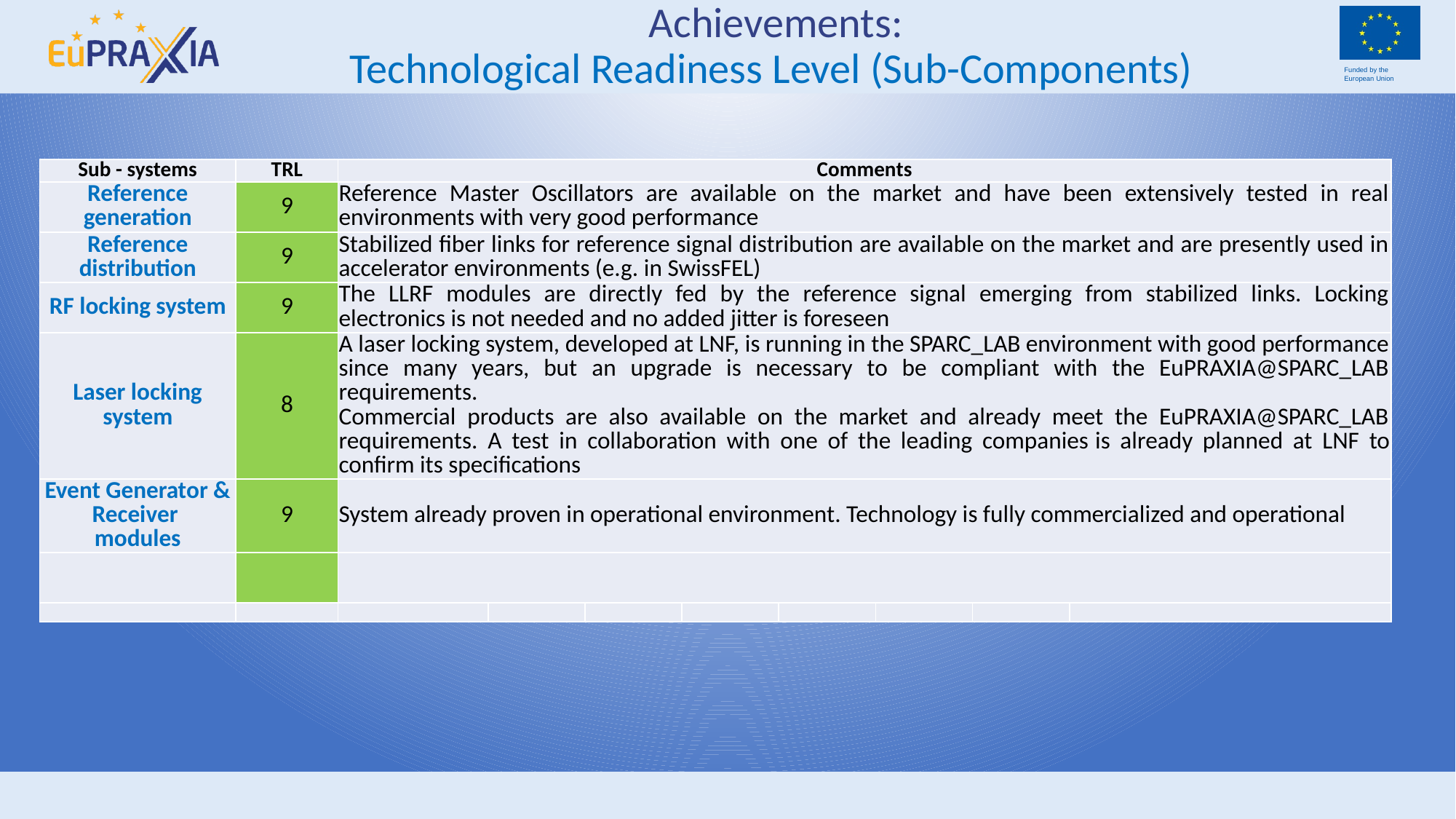

# Achievements: Technological Readiness Level (Sub-Components)
| Sub - systems | TRL | Comments |  |  |  |  |  |  |  |
| --- | --- | --- | --- | --- | --- | --- | --- | --- | --- |
| Reference generation | 9 | Reference Master Oscillators are available on the market and have been extensively tested in real environments with very good performance |  |  |  |  |  |  |  |
| Reference distribution | 9 | Stabilized fiber links for reference signal distribution are available on the market and are presently used in accelerator environments (e.g. in SwissFEL) |  |  |  |  |  |  |  |
| RF locking system | 9 | The LLRF modules are directly fed by the reference signal emerging from stabilized links. Locking electronics is not needed and no added jitter is foreseen |  |  |  |  |  |  |  |
| Laser locking system | 8 | A laser locking system, developed at LNF, is running in the SPARC\_LAB environment with good performance since many years, but an upgrade is necessary to be compliant with the EuPRAXIA@SPARC\_LAB requirements. Commercial products are also available on the market and already meet the EuPRAXIA@SPARC\_LAB requirements. A test in collaboration with one of the leading companies is already planned at LNF to confirm its specifications |  |  |  |  |  |  |  |
| Event Generator & Receiver modules | 9 | System already proven in operational environment. Technology is fully commercialized and operational |  |  |  |  |  |  |  |
|  |  |  |  |  |  |  |  |  |  |
|  |  |  |  |  |  |  |  |  |  |